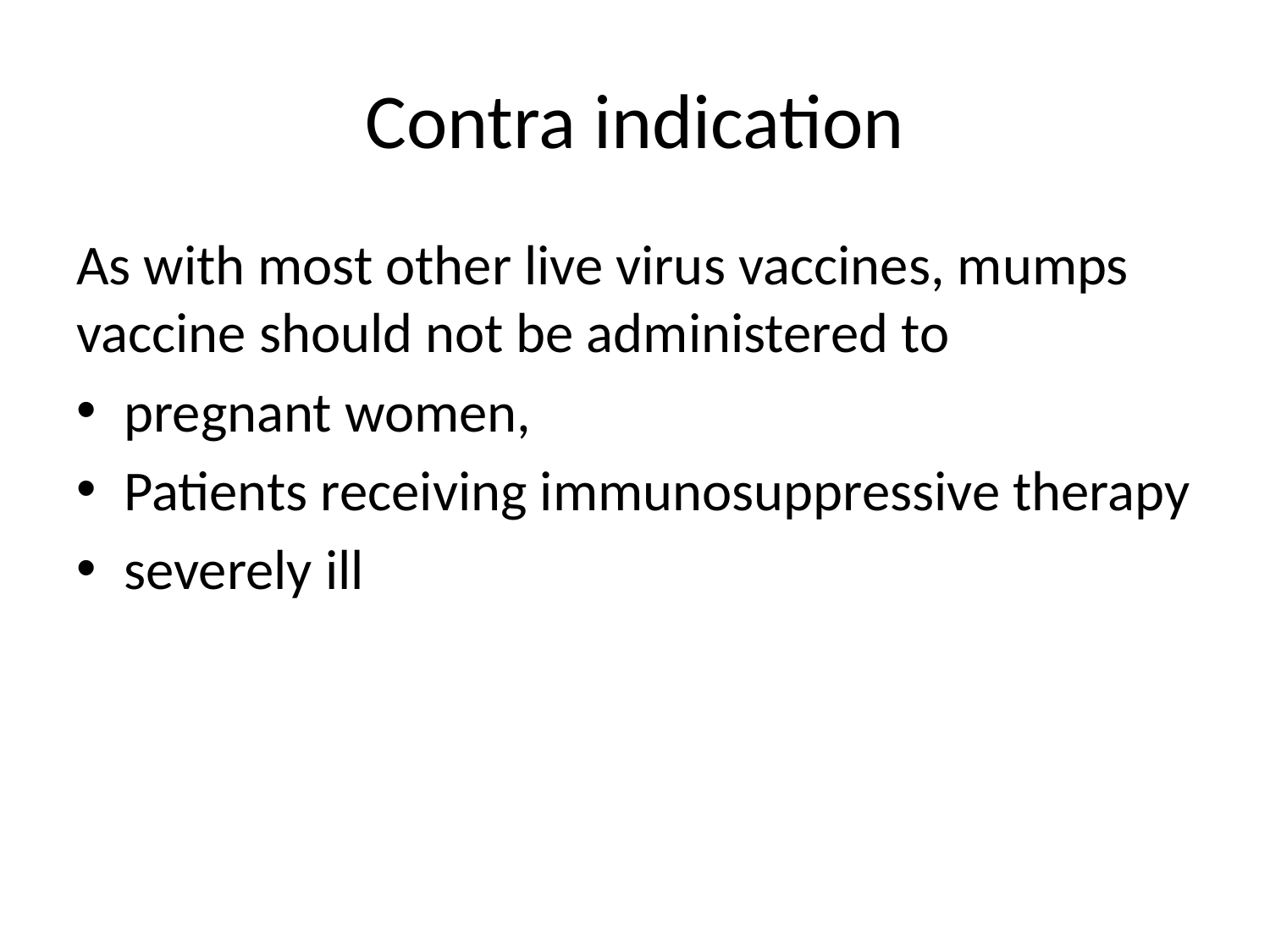

# Contra indication
As with most other live virus vaccines, mumps vaccine should not be administered to
pregnant women,
Patients receiving immunosuppressive therapy
severely ill